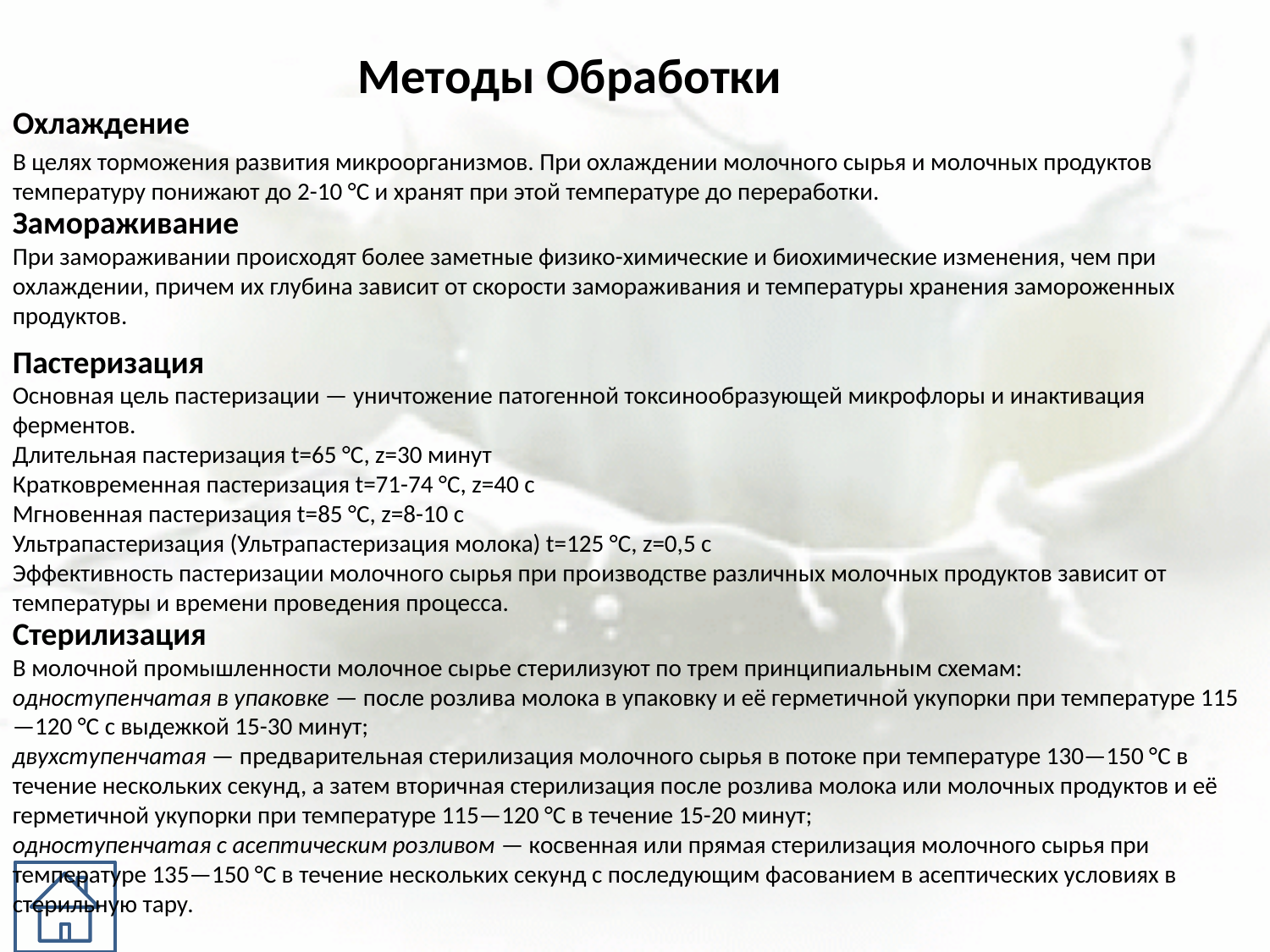

# Методы Обработки
Охлаждение
В целях торможения развития микроорганизмов. При охлаждении молочного сырья и молочных продуктов температуру понижают до 2-10 °C и хранят при этой температуре до переработки.
Замораживание
При замораживании происходят более заметные физико-химические и биохимические изменения, чем при охлаждении, причем их глубина зависит от скорости замораживания и температуры хранения замороженных продуктов.
Пастеризация
Основная цель пастеризации — уничтожение патогенной токсинообразующей микрофлоры и инактивация ферментов.
Длительная пастеризация t=65 °C, z=30 минут
Кратковременная пастеризация t=71-74 °C, z=40 с
Мгновенная пастеризация t=85 °C, z=8-10 с
Ультрапастеризация (Ультрапастеризация молока) t=125 °C, z=0,5 с
Эффективность пастеризации молочного сырья при производстве различных молочных продуктов зависит от температуры и времени проведения процесса.
Стерилизация
В молочной промышленности молочное сырье стерилизуют по трем принципиальным схемам:
одноступенчатая в упаковке — после розлива молока в упаковку и её герметичной укупорки при температуре 115—120 °C с выдежкой 15-30 минут;
двухступенчатая — предварительная стерилизация молочного сырья в потоке при температуре 130—150 °C в течение нескольких секунд, а затем вторичная стерилизация после розлива молока или молочных продуктов и её герметичной укупорки при температуре 115—120 °C в течение 15-20 минут;
одноступенчатая с асептическим розливом — косвенная или прямая стерилизация молочного сырья при температуре 135—150 °C в течение нескольких секунд с последующим фасованием в асептических условиях в стерильную тару.